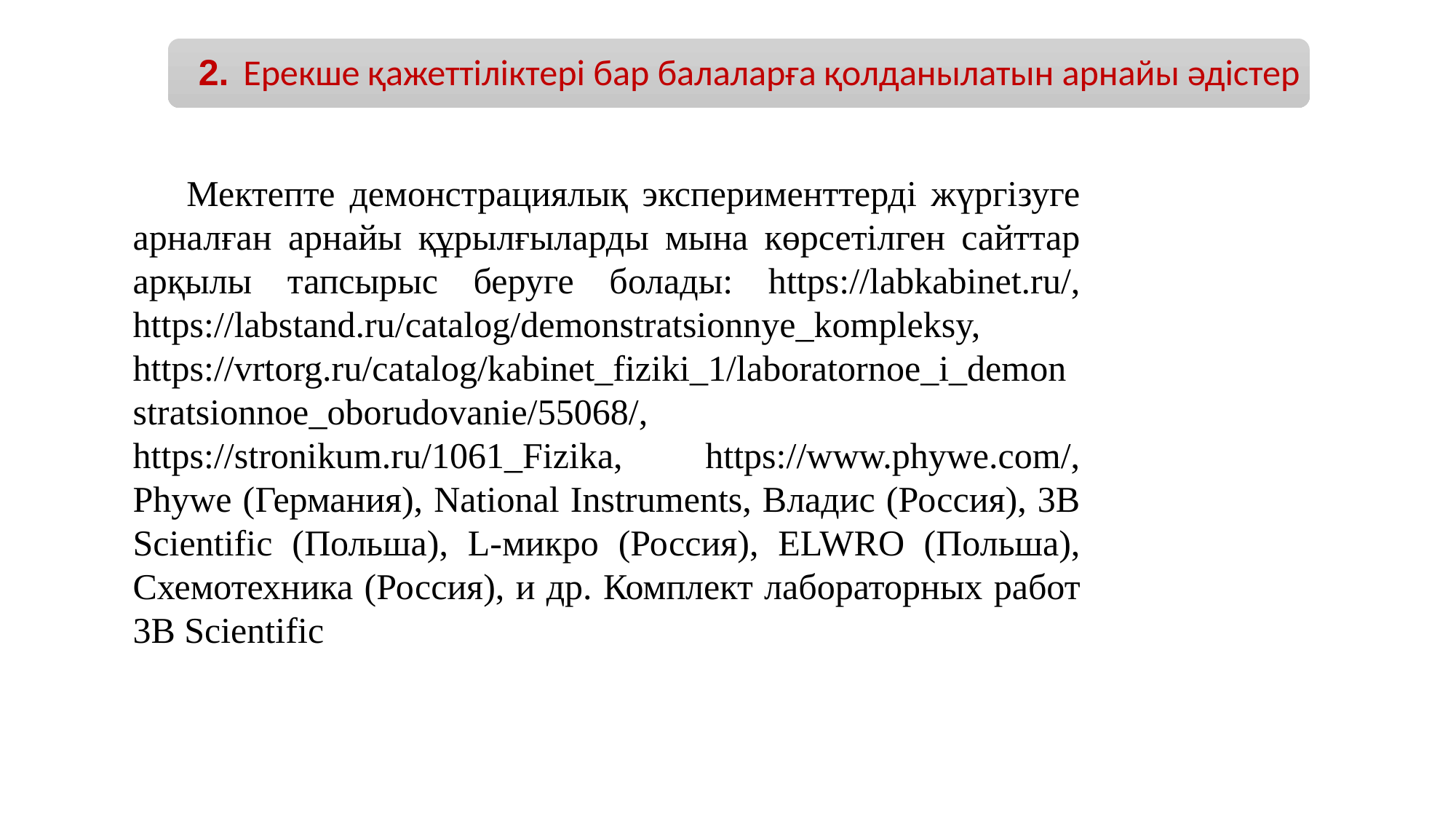

# 2. Ерекше қажеттіліктері бар балаларға қолданылатын арнайы әдістер

Мектепте демонстрациялық эксперименттерді жүргізуге арналған арнайы құрылғыларды мына көрсетілген сайттар арқылы тапсырыс беруге болады: https://labkabinet.ru/, https://labstand.ru/catalog/demonstratsionnye_kompleksy, https://vrtorg.ru/catalog/kabinet_fiziki_1/laboratornoe_i_demonstratsionnoe_oborudovanie/55068/, https://stronikum.ru/1061_Fizika, https://www.phywe.com/, Phywe (Германия), National Instruments, Владис (Россия), 3B Scientific (Польша), L-микро (Россия), ELWRO (Польша), Схемотехника (Россия), и др. Комплект лабораторных работ 3B Scientific